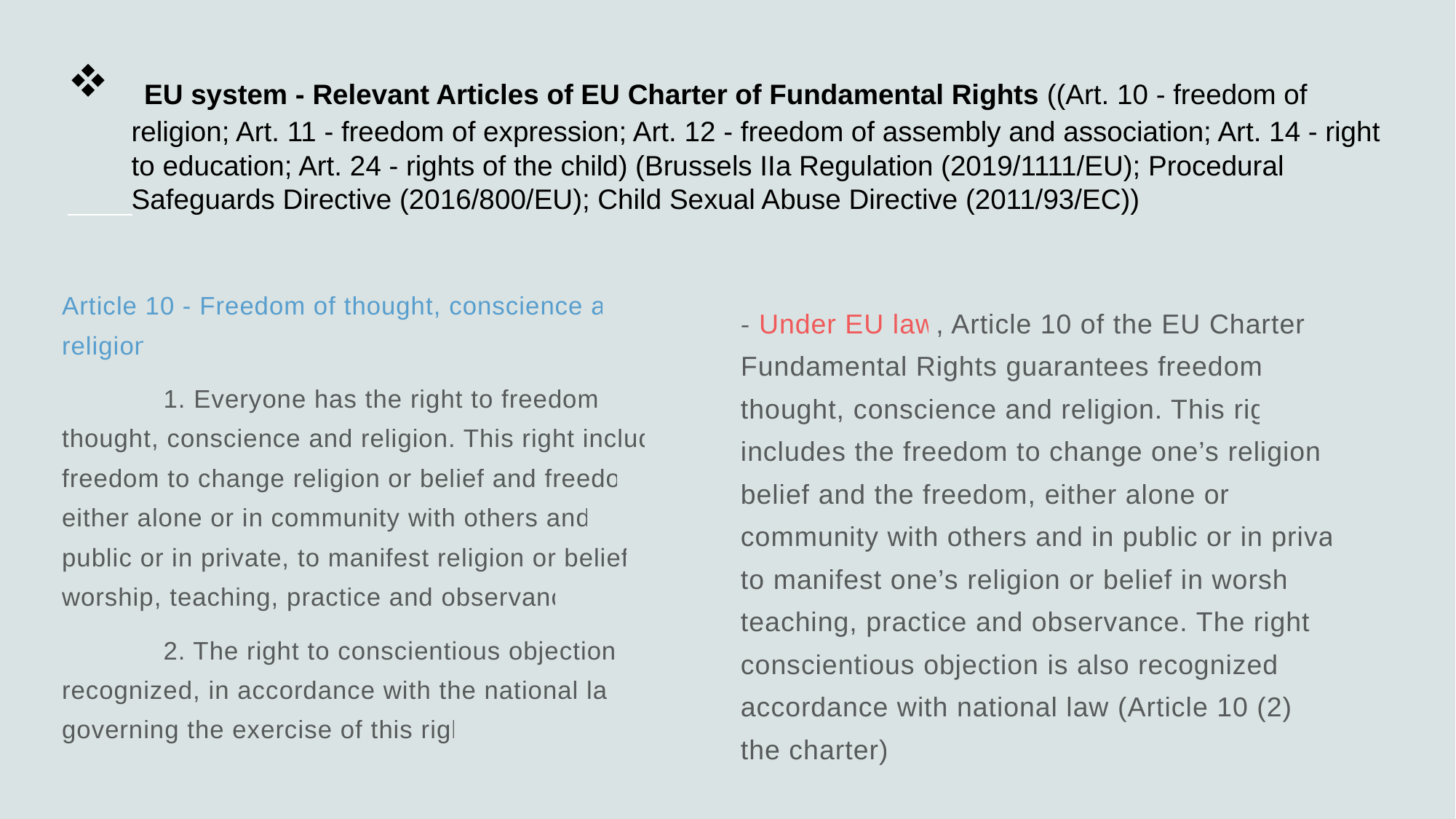

# EU system - Relevant Articles of EU Charter of Fundamental Rights ((Art. 10 - freedom of religion; Art. 11 - freedom of expression; Art. 12 - freedom of assembly and association; Art. 14 - right to education; Art. 24 - rights of the child) (Brussels IIa Regulation (2019/1111/EU); Procedural Safeguards Directive (2016/800/EU); Child Sexual Abuse Directive (2011/93/EC))
Article 10 - Freedom of thought, conscience and religion
	1. Everyone has the right to freedom of thought, conscience and religion. This right includes freedom to change religion or belief and freedom, either alone or in community with others and in public or in private, to manifest religion or belief, in worship, teaching, practice and observance.
	2. The right to conscientious objection is recognized, in accordance with the national laws governing the exercise of this right.

- Under EU law, Article 10 of the EU Charter of Fundamental Rights guarantees freedom of thought, conscience and religion. This right includes the freedom to change one’s religion or belief and the freedom, either alone or in community with others and in public or in private, to manifest one’s religion or belief in worship, teaching, practice and observance. The right to conscientious objection is also recognized in accordance with national law (Article 10 (2) of the charter).